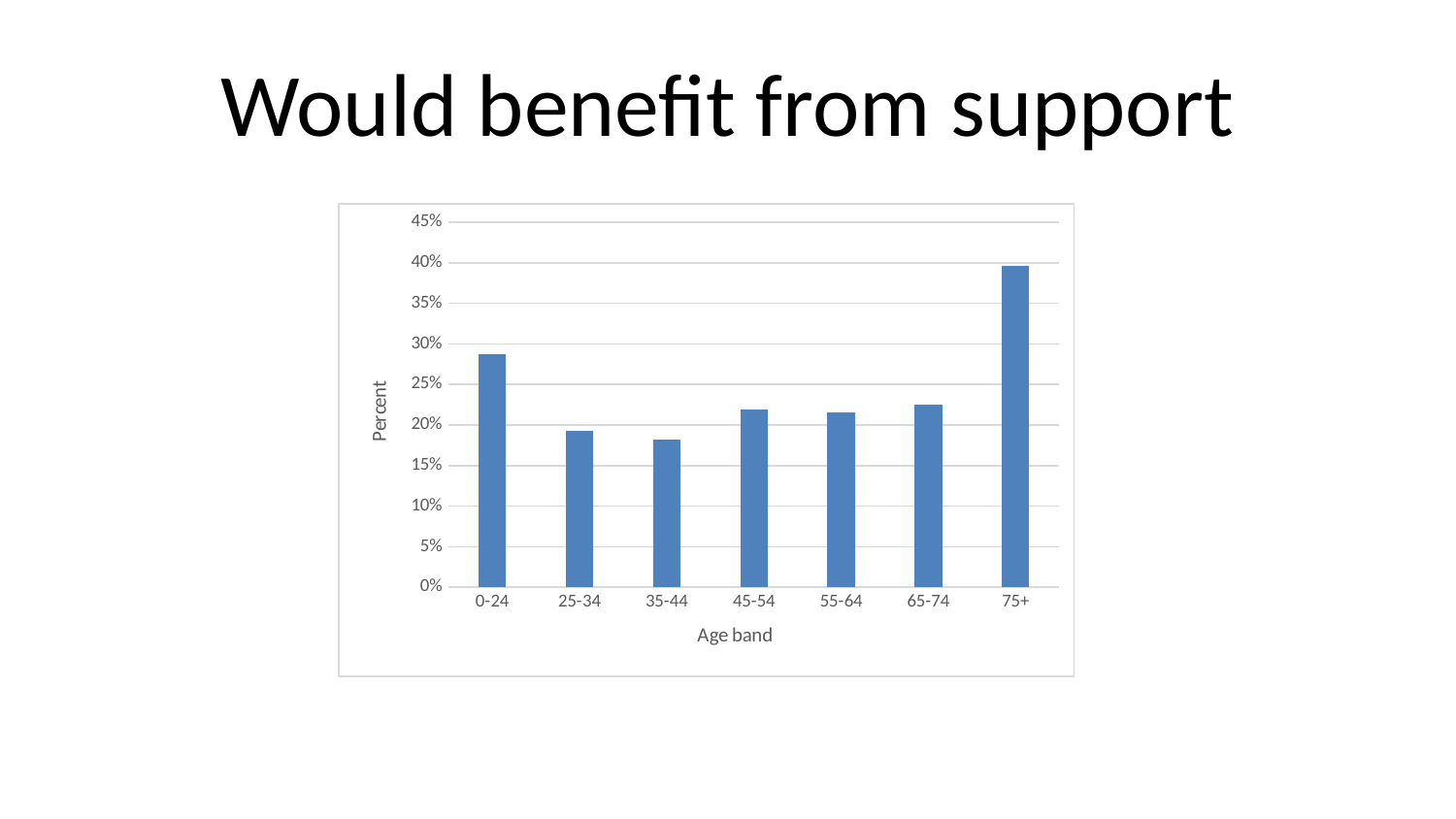

# Would benefit from support

### Chart

| Category | Agree |
|---|---|
| 0-24 | 0.28787879 |
| 25-34 | 0.19230769 |
| 35-44 | 0.18153364 |
| 45-54 | 0.21875 |
| 55-64 | 0.21548117 |
| 65-74 | 0.22540983 |
| 75+ | 0.39655172000000005 |